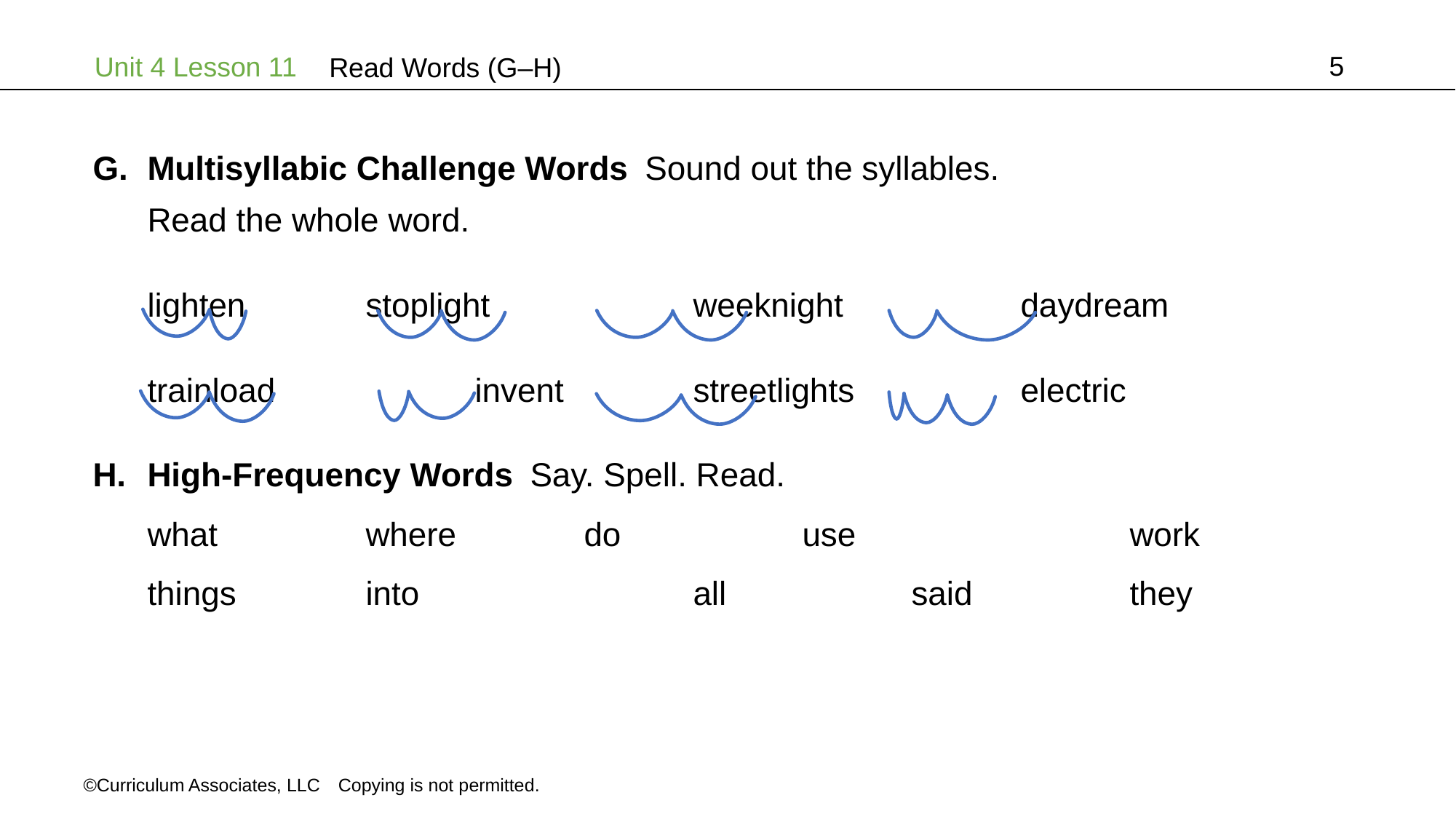

5
Read Words (G–H)

Multisyllabic Challenge Words Sound out the syllables.
Read the whole word.
lighten		stoplight		weeknight		daydream
trainload		invent		streetlights		electric
High-Frequency Words Say. Spell. Read.
what		where		do		use			work
things		into			all		said		they